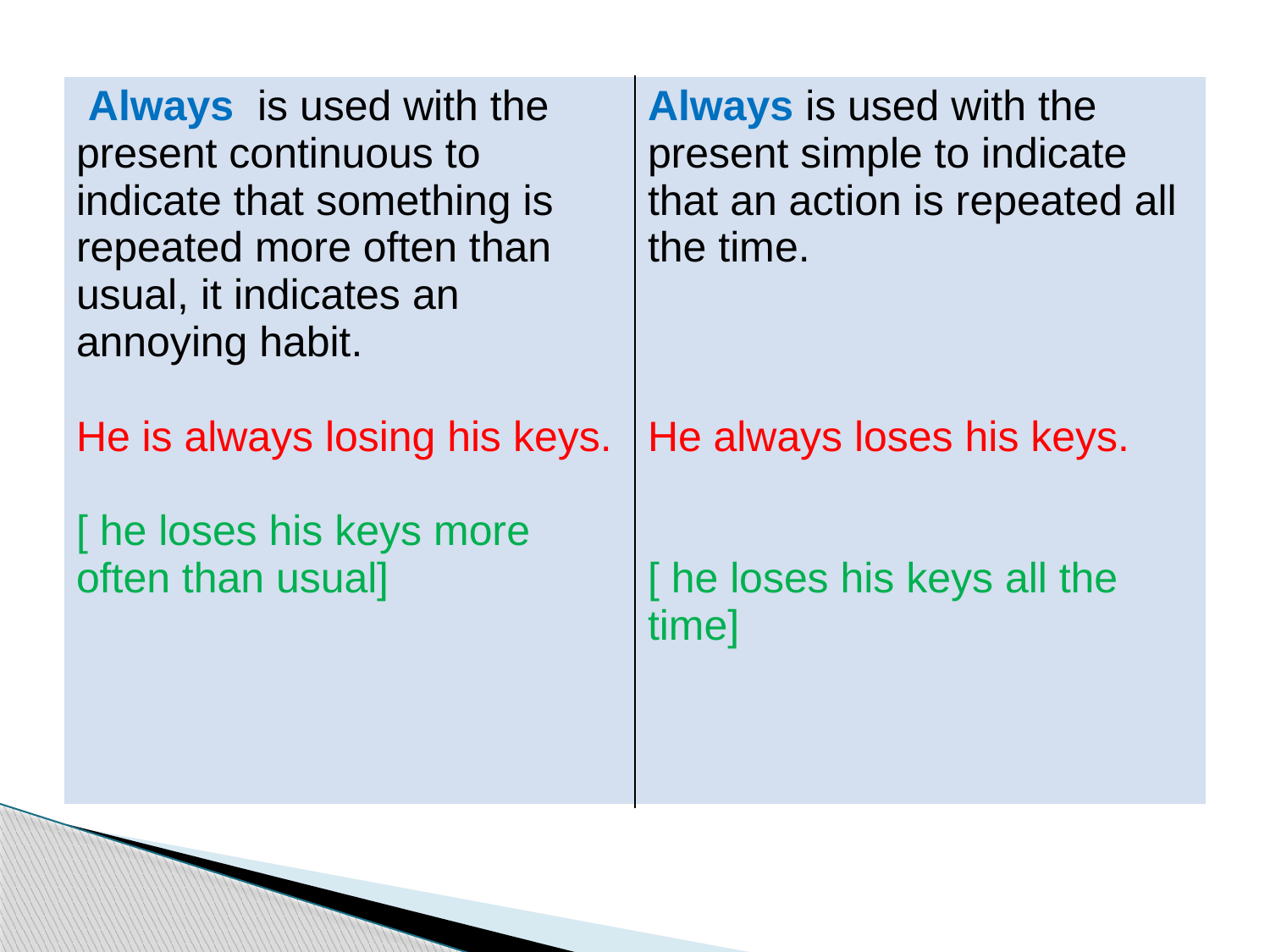

| Always is used with the present continuous to indicate that something is repeated more often than usual, it indicates an annoying habit. He is always losing his keys. [ he loses his keys more often than usual] | Always is used with the present simple to indicate that an action is repeated all the time. He always loses his keys. [ he loses his keys all the time] |
| --- | --- |